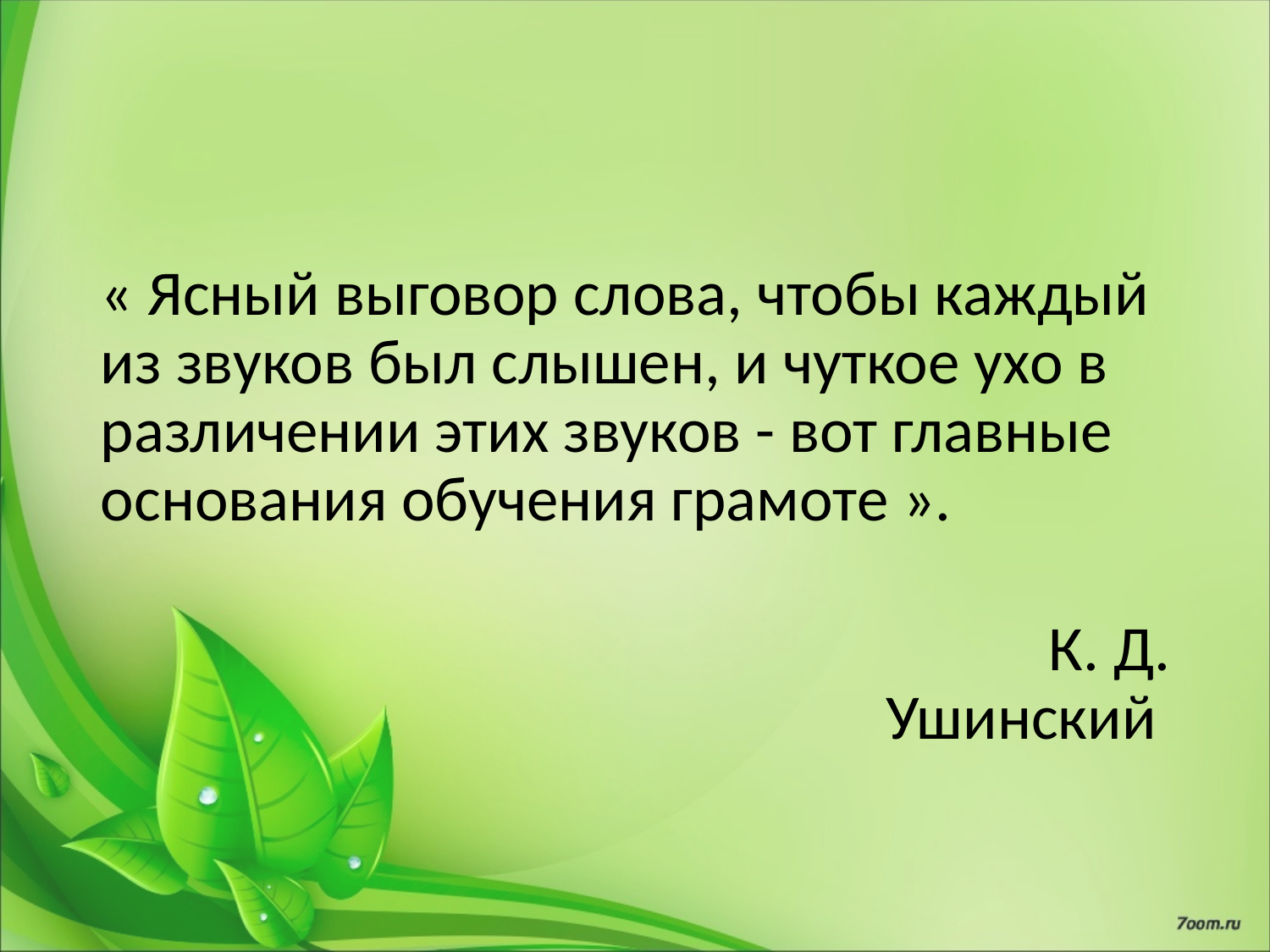

« Ясный выговор слова, чтобы каждый из звуков был слышен, и чуткое ухо в различении этих звуков - вот главные основания обучения грамоте ».
                                                                                                                             К. Д. Ушинский